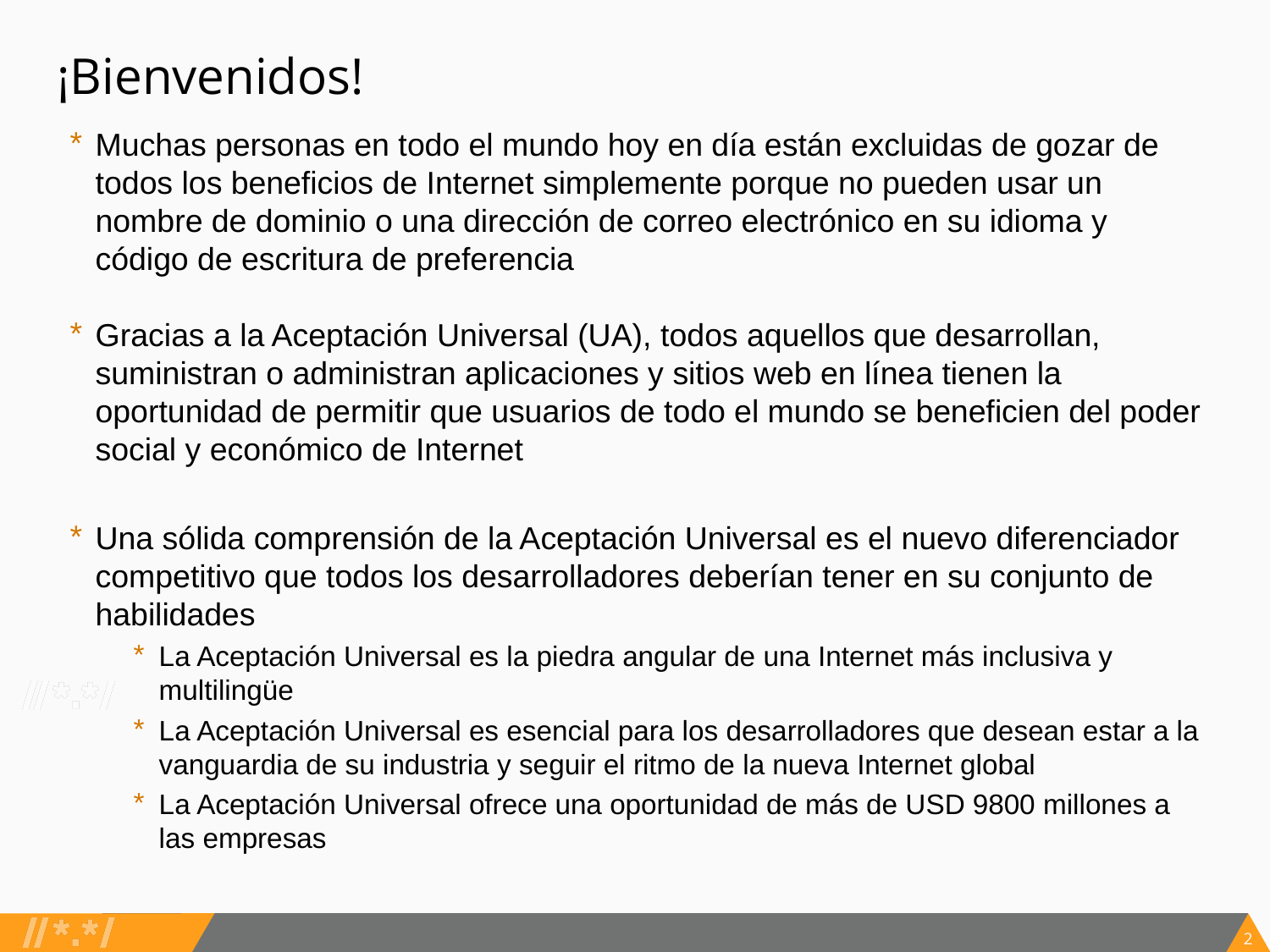

# ¡Bienvenidos!
Muchas personas en todo el mundo hoy en día están excluidas de gozar de todos los beneficios de Internet simplemente porque no pueden usar un nombre de dominio o una dirección de correo electrónico en su idioma y código de escritura de preferencia

Gracias a la Aceptación Universal (UA), todos aquellos que desarrollan, suministran o administran aplicaciones y sitios web en línea tienen la oportunidad de permitir que usuarios de todo el mundo se beneficien del poder social y económico de Internet

Una sólida comprensión de la Aceptación Universal es el nuevo diferenciador competitivo que todos los desarrolladores deberían tener en su conjunto de habilidades
La Aceptación Universal es la piedra angular de una Internet más inclusiva y multilingüe
La Aceptación Universal es esencial para los desarrolladores que desean estar a la vanguardia de su industria y seguir el ritmo de la nueva Internet global
La Aceptación Universal ofrece una oportunidad de más de USD 9800 millones a las empresas